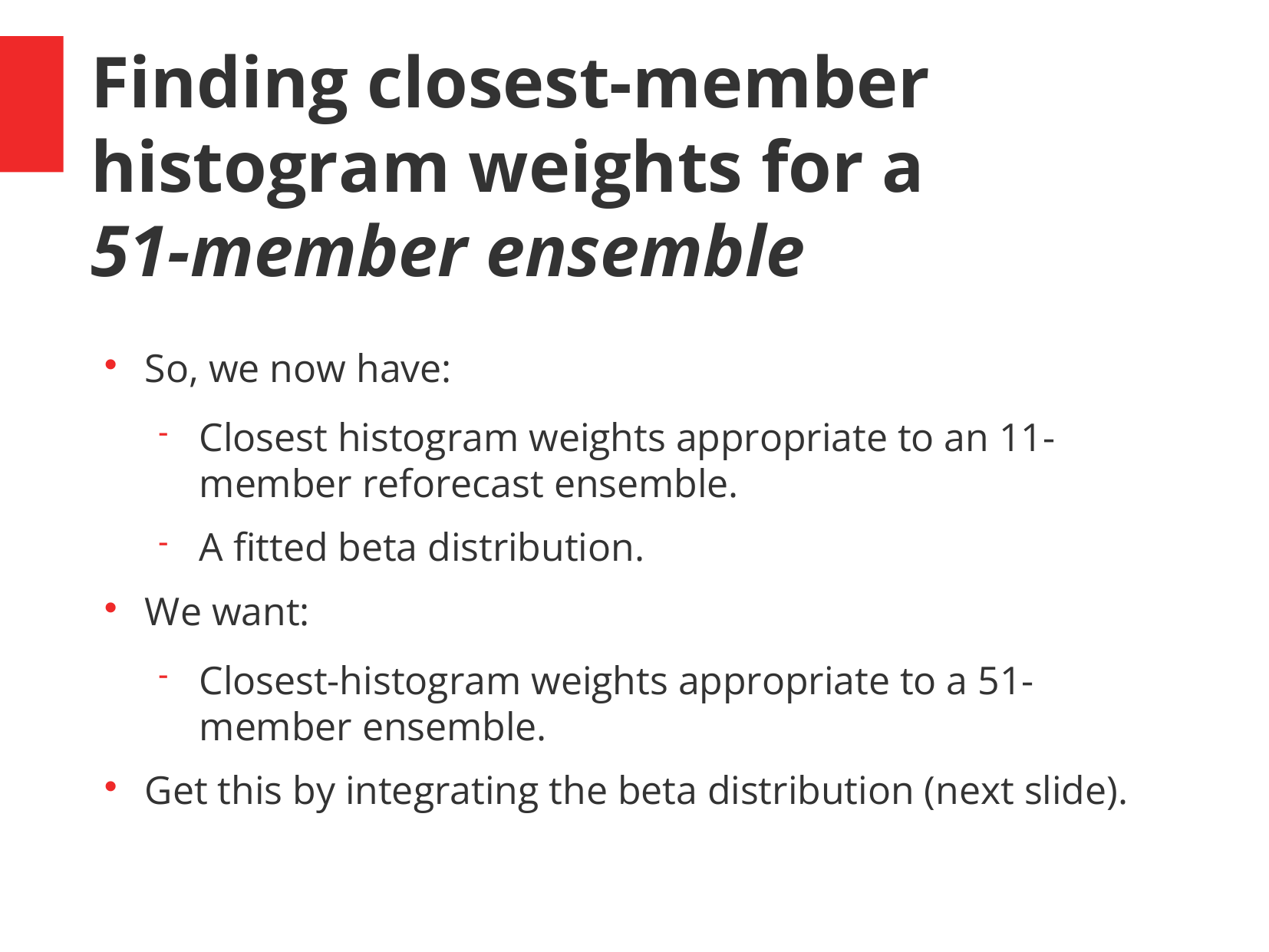

Finding closest-member histogram weights for a
51-member ensemble
So, we now have:
Closest histogram weights appropriate to an 11-member reforecast ensemble.
A fitted beta distribution.
We want:
Closest-histogram weights appropriate to a 51-member ensemble.
Get this by integrating the beta distribution (next slide).